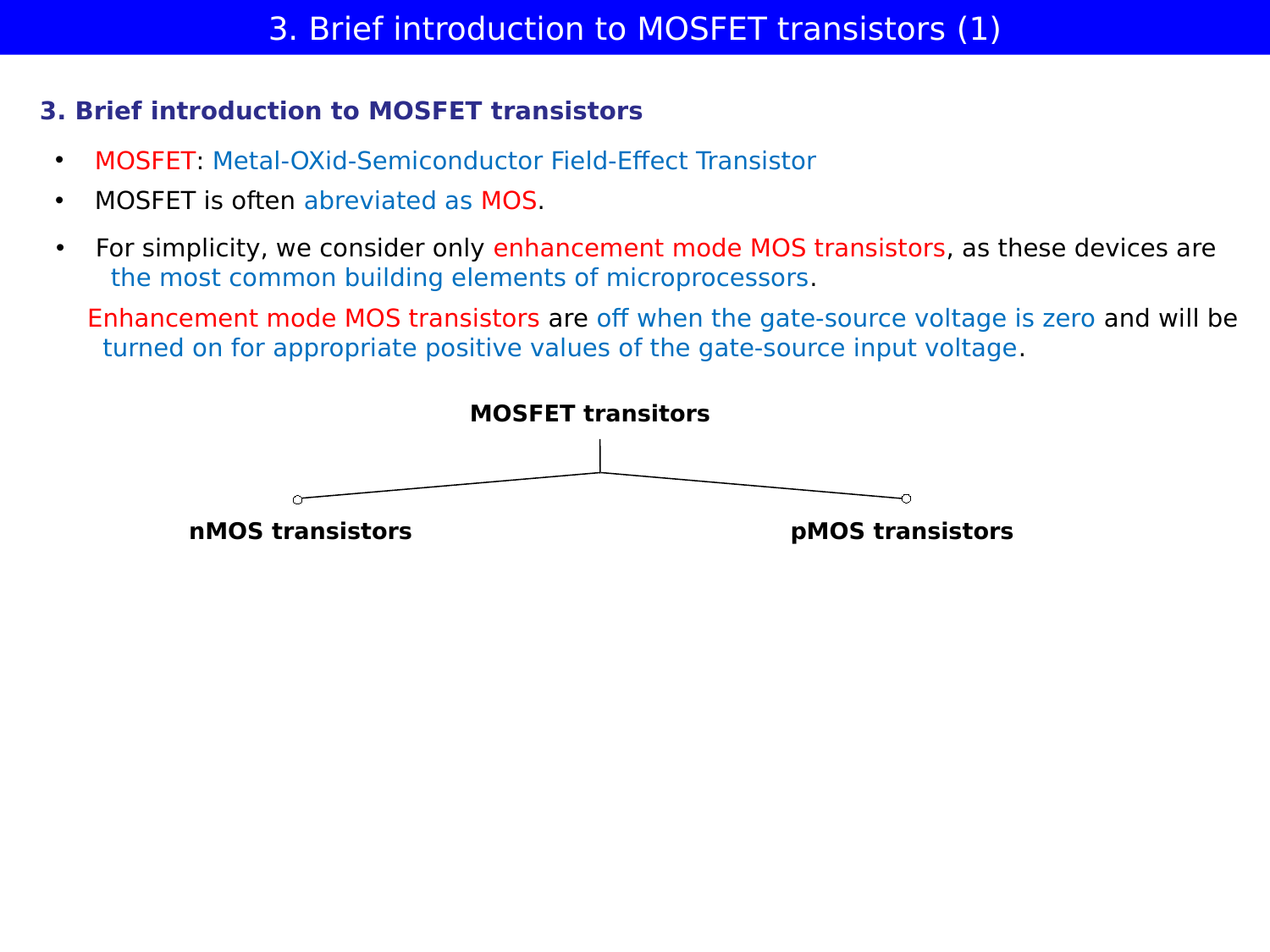

# 3. Brief introduction to MOSFET transistors (1)
3. Brief introduction to MOSFET transistors
MOSFET: Metal-OXid-Semiconductor Field-Effect Transistor
MOSFET is often abreviated as MOS.
For simplicity, we consider only enhancement mode MOS transistors, as these devices are
       the most common building elements of microprocessors.
    Enhancement mode MOS transistors are off when the gate-source voltage is zero and will be
      turned on for appropriate positive values of the gate-source input voltage.
MOSFET transitors

nMOS transistors
pMOS transistors